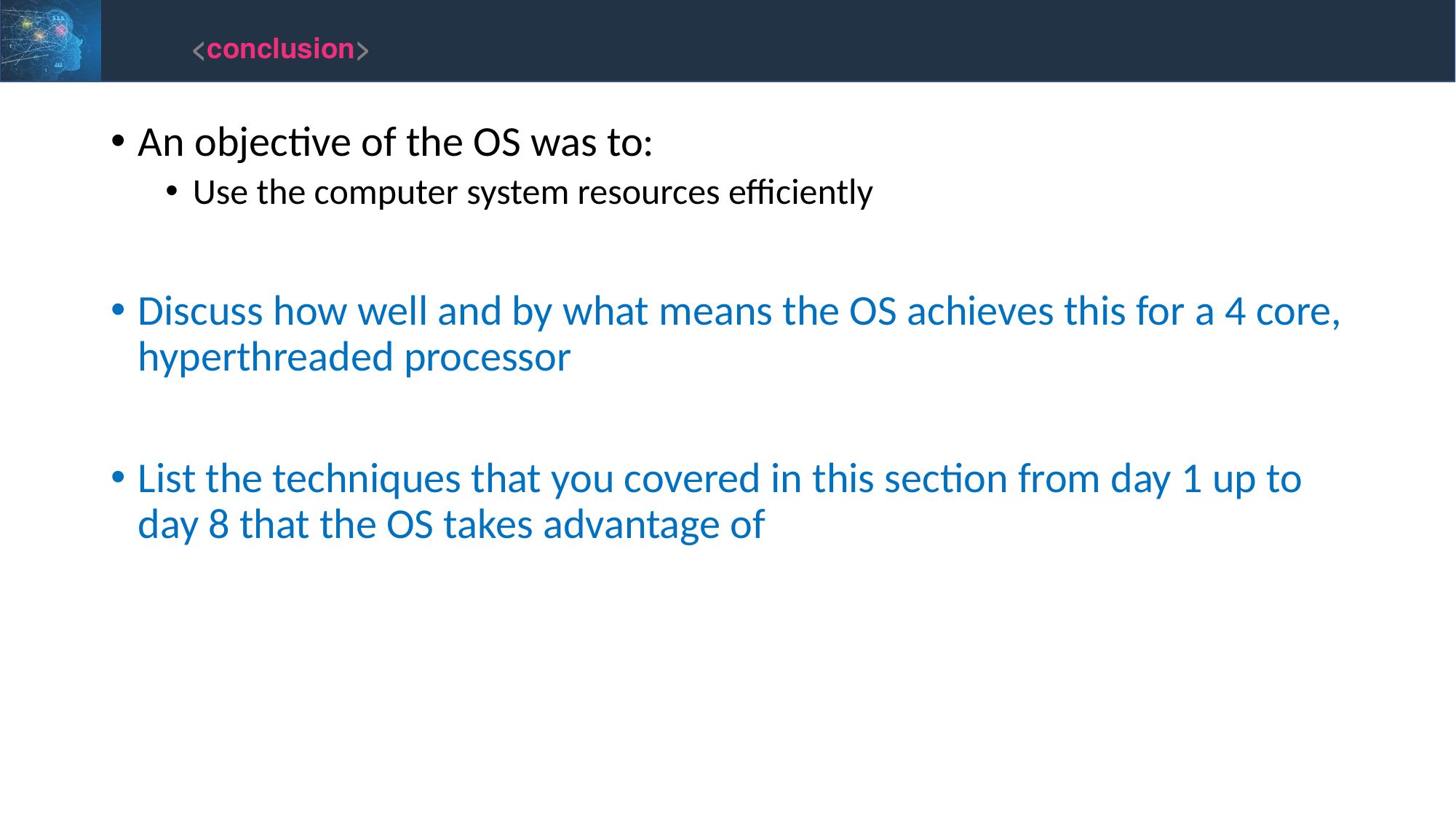

<conclusion>
An objective of the OS was to:
Use the computer system resources efficiently

Discuss how well and by what means the OS achieves this for a 4 core, hyperthreaded processor

List the techniques that you covered in this section from day 1 up to day 8 that the OS takes advantage of